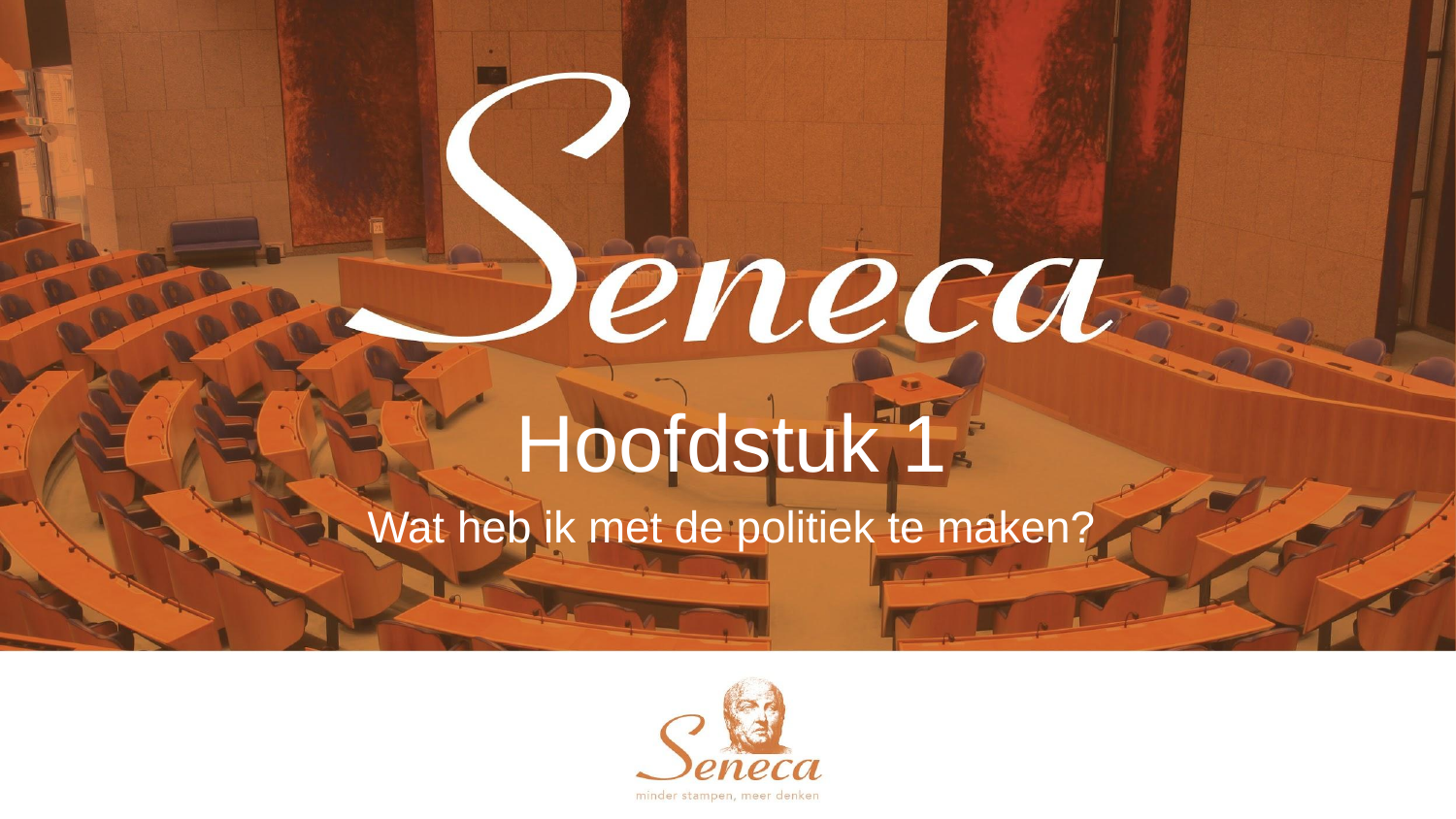

Hoofdstuk 1
Wat heb ik met de politiek te maken?